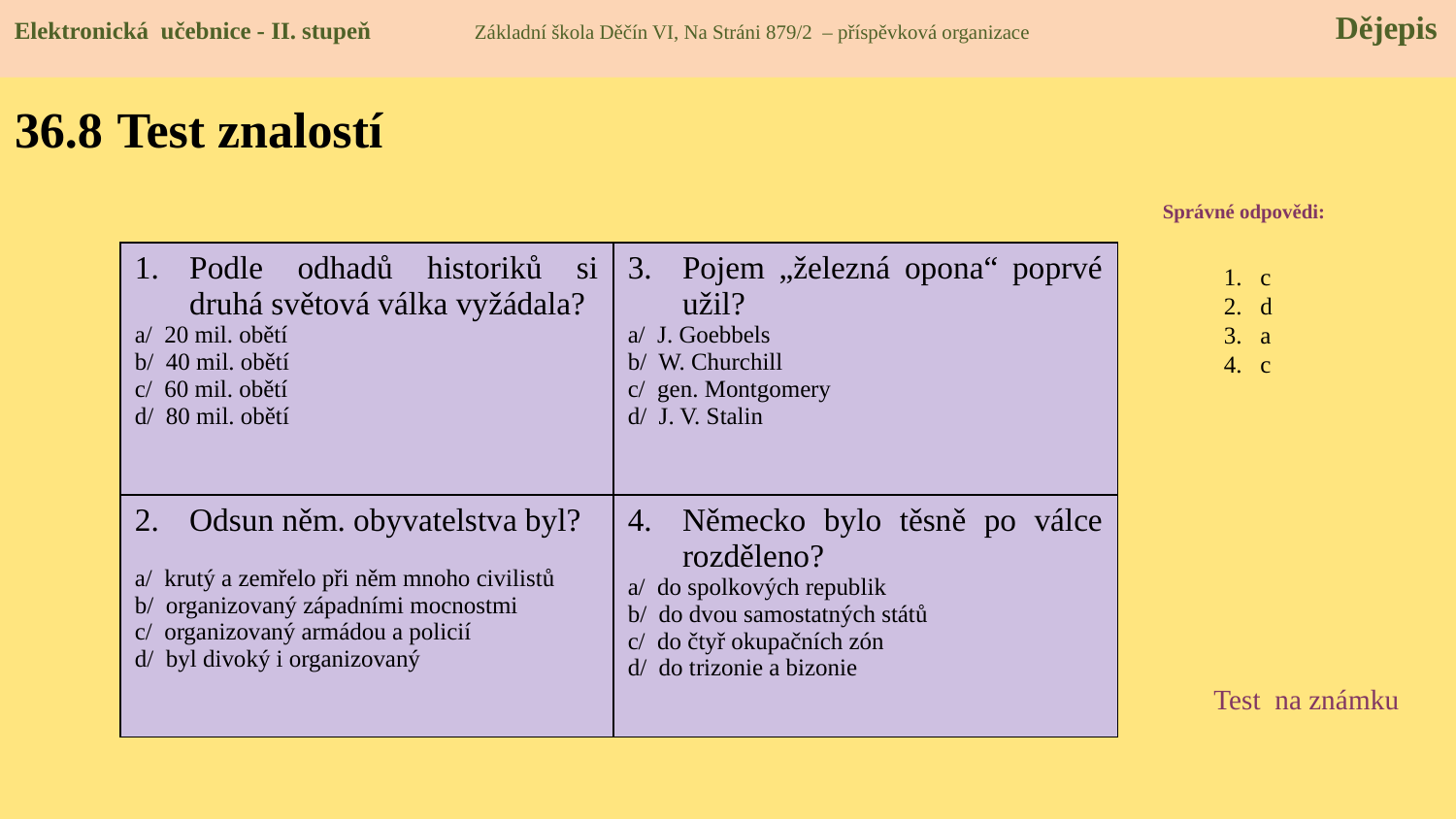

Elektronická  učebnice - II. stupeň                 Základní škola Děčín VI, Na Stráni 879/2  – příspěvková organizace                                                            Dějepis

# 36.8 Test znalostí
Správné odpovědi:

c
d
a
c

| Podle odhadů historiků si druhá světová válka vyžádala? a/ 20 mil. obětí b/ 40 mil. obětí c/ 60 mil. obětí d/ 80 mil. obětí | Pojem „železná opona“ poprvé užil? a/ J. Goebbels b/ W. Churchill c/ gen. Montgomery d/ J. V. Stalin |
| --- | --- |
| Odsun něm. obyvatelstva byl? a/ krutý a zemřelo při něm mnoho civilistů b/ organizovaný západními mocnostmi c/ organizovaný armádou a policií d/ byl divoký i organizovaný | Německo bylo těsně po válce rozděleno? a/ do spolkových republik b/ do dvou samostatných států c/ do čtyř okupačních zón d/ do trizonie a bizonie |

Test  na známku